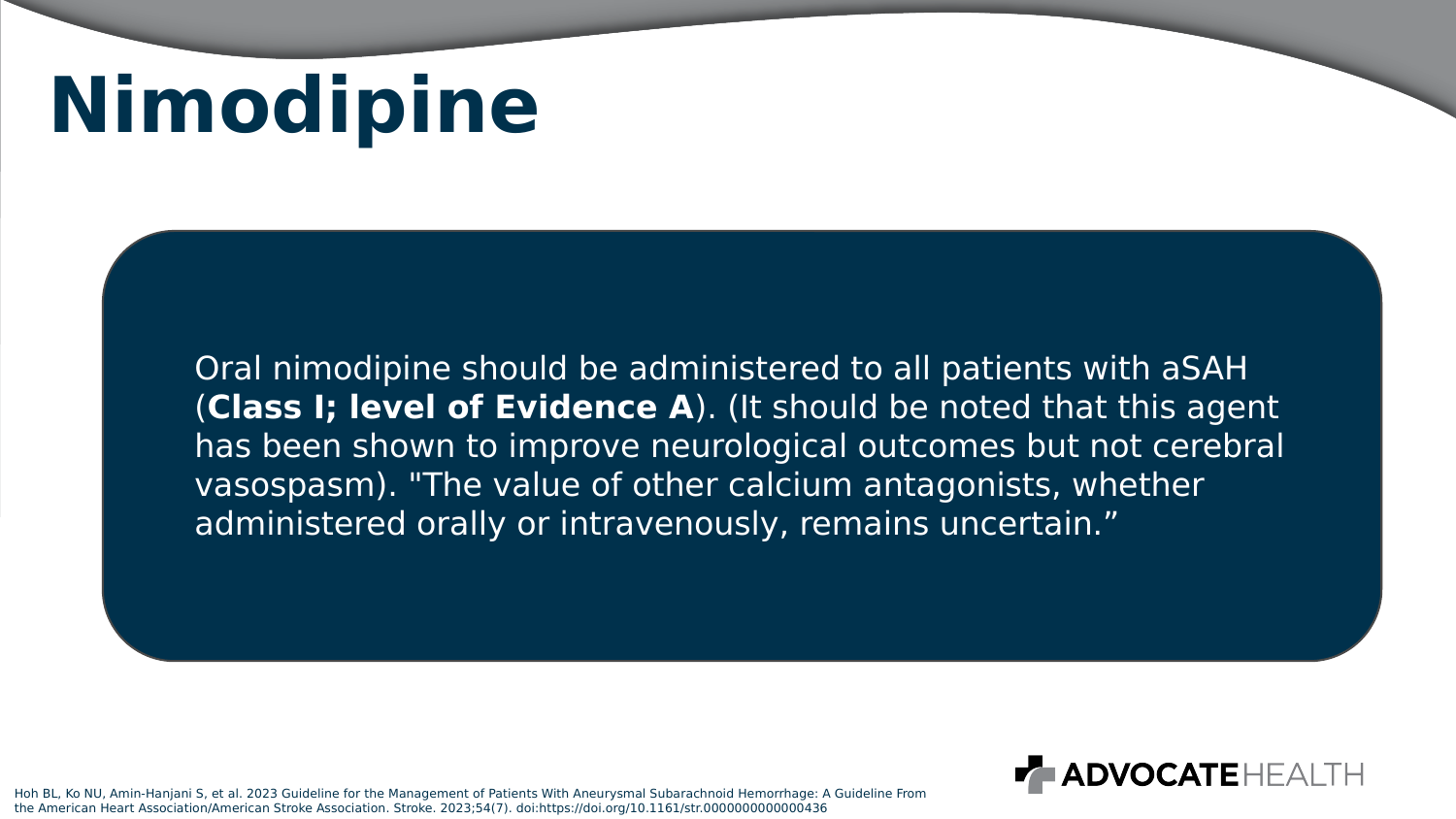

# Nimodipine

Oral nimodipine should be administered to all patients with aSAH (Class I; level of Evidence A). (It should be noted that this agent has been shown to improve neurological outcomes but not cerebral vasospasm). "The value of other calcium antagonists, whether administered orally or intravenously, remains uncertain.”
Hoh BL, Ko NU, Amin-Hanjani S, et al. 2023 Guideline for the Management of Patients With Aneurysmal Subarachnoid Hemorrhage: A Guideline From the American Heart Association/American Stroke Association. Stroke. 2023;54(7). doi:https://doi.org/10.1161/str.0000000000000436